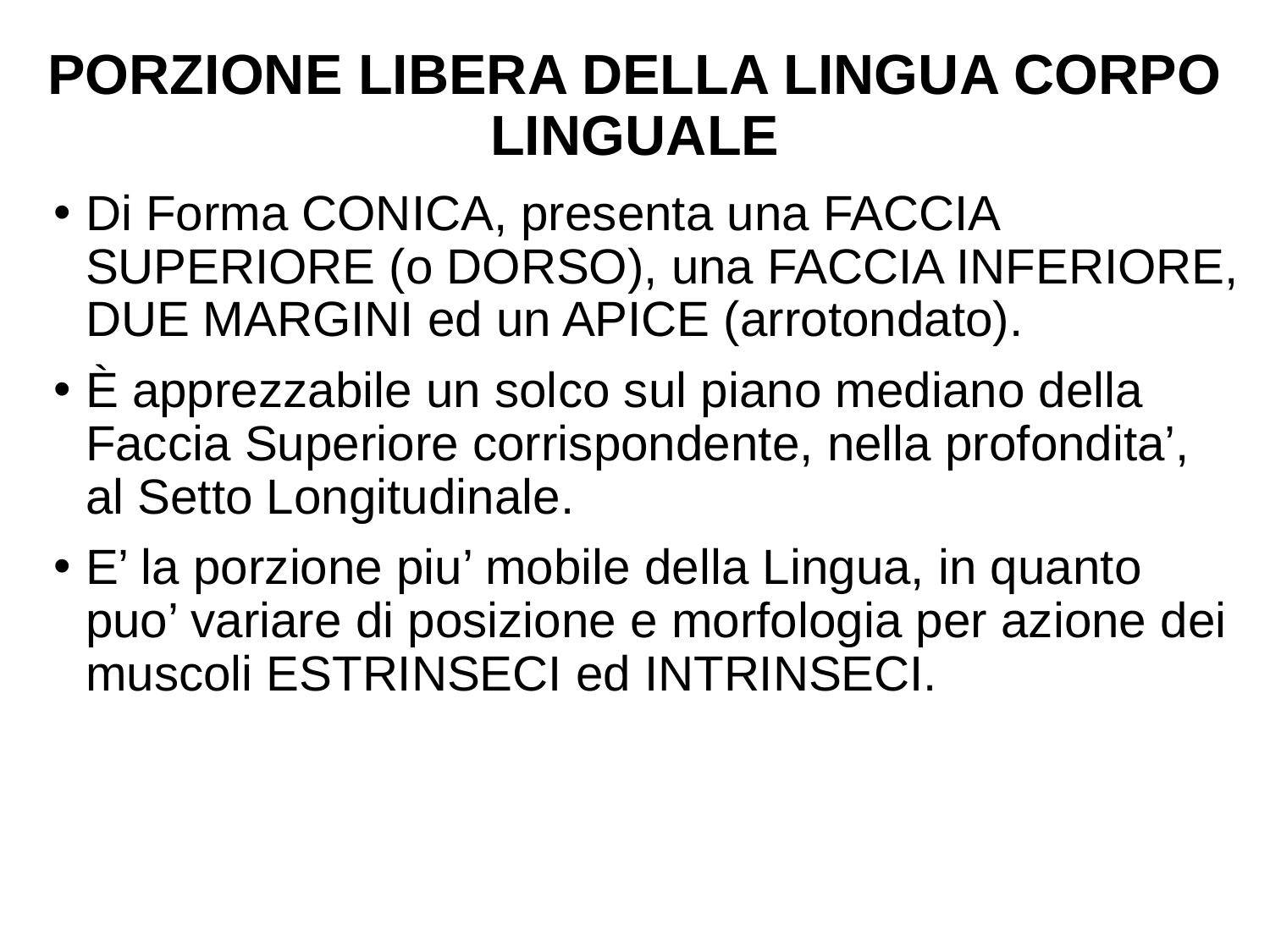

# PORZIONE LIBERA DELLA LINGUA CORPO LINGUALE
Di Forma CONICA, presenta una FACCIA SUPERIORE (o DORSO), una FACCIA INFERIORE, DUE MARGINI ed un APICE (arrotondato).
È apprezzabile un solco sul piano mediano della Faccia Superiore corrispondente, nella profondita’, al Setto Longitudinale.
E’ la porzione piu’ mobile della Lingua, in quanto puo’ variare di posizione e morfologia per azione dei muscoli ESTRINSECI ed INTRINSECI.